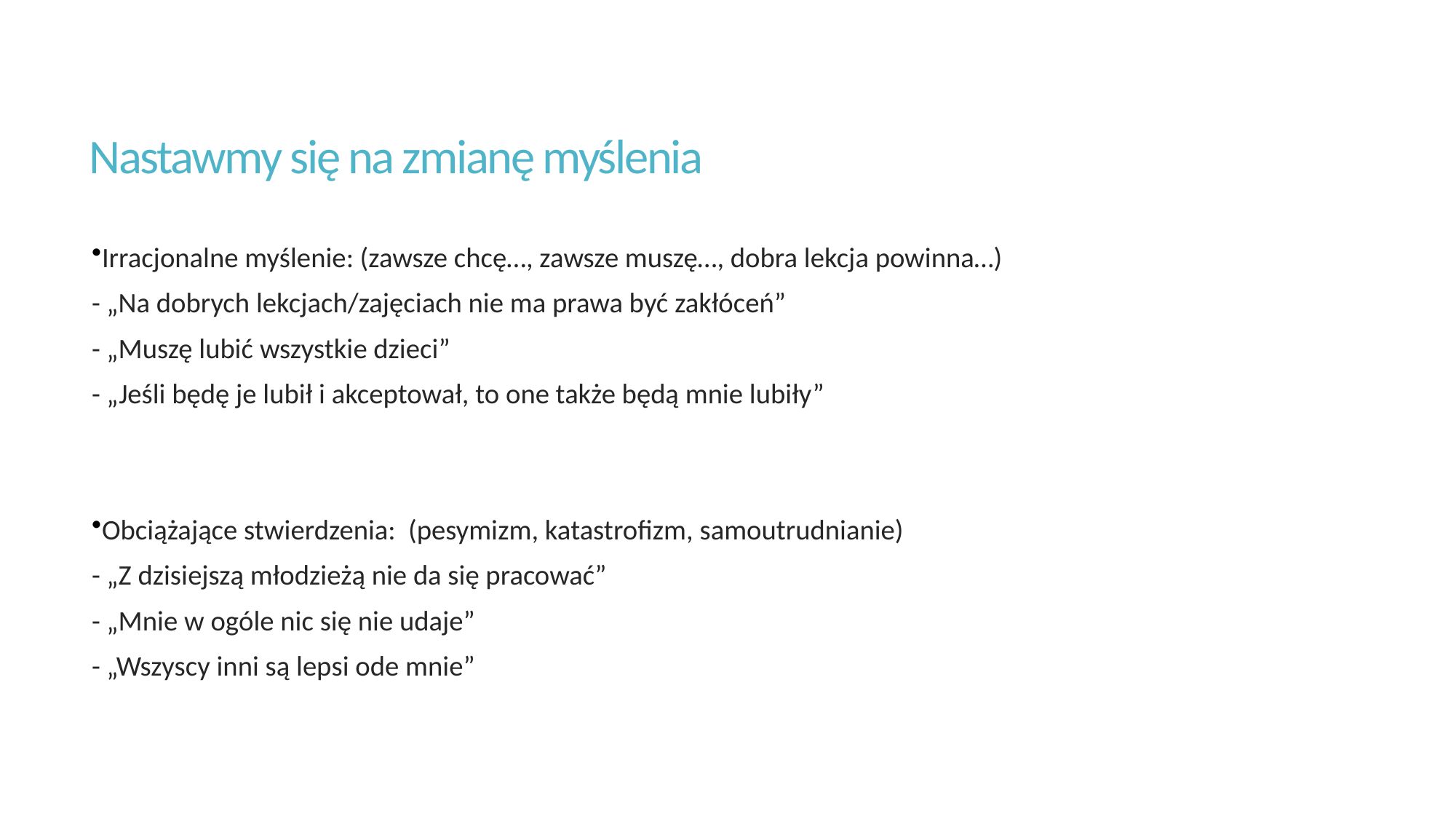

# Nastawmy się na zmianę myślenia
Irracjonalne myślenie: (zawsze chcę…, zawsze muszę…, dobra lekcja powinna…)
- „Na dobrych lekcjach/zajęciach nie ma prawa być zakłóceń”
- „Muszę lubić wszystkie dzieci”
- „Jeśli będę je lubił i akceptował, to one także będą mnie lubiły”

Obciążające stwierdzenia:  (pesymizm, katastrofizm, samoutrudnianie)
- „Z dzisiejszą młodzieżą nie da się pracować”
- „Mnie w ogóle nic się nie udaje”
- „Wszyscy inni są lepsi ode mnie”